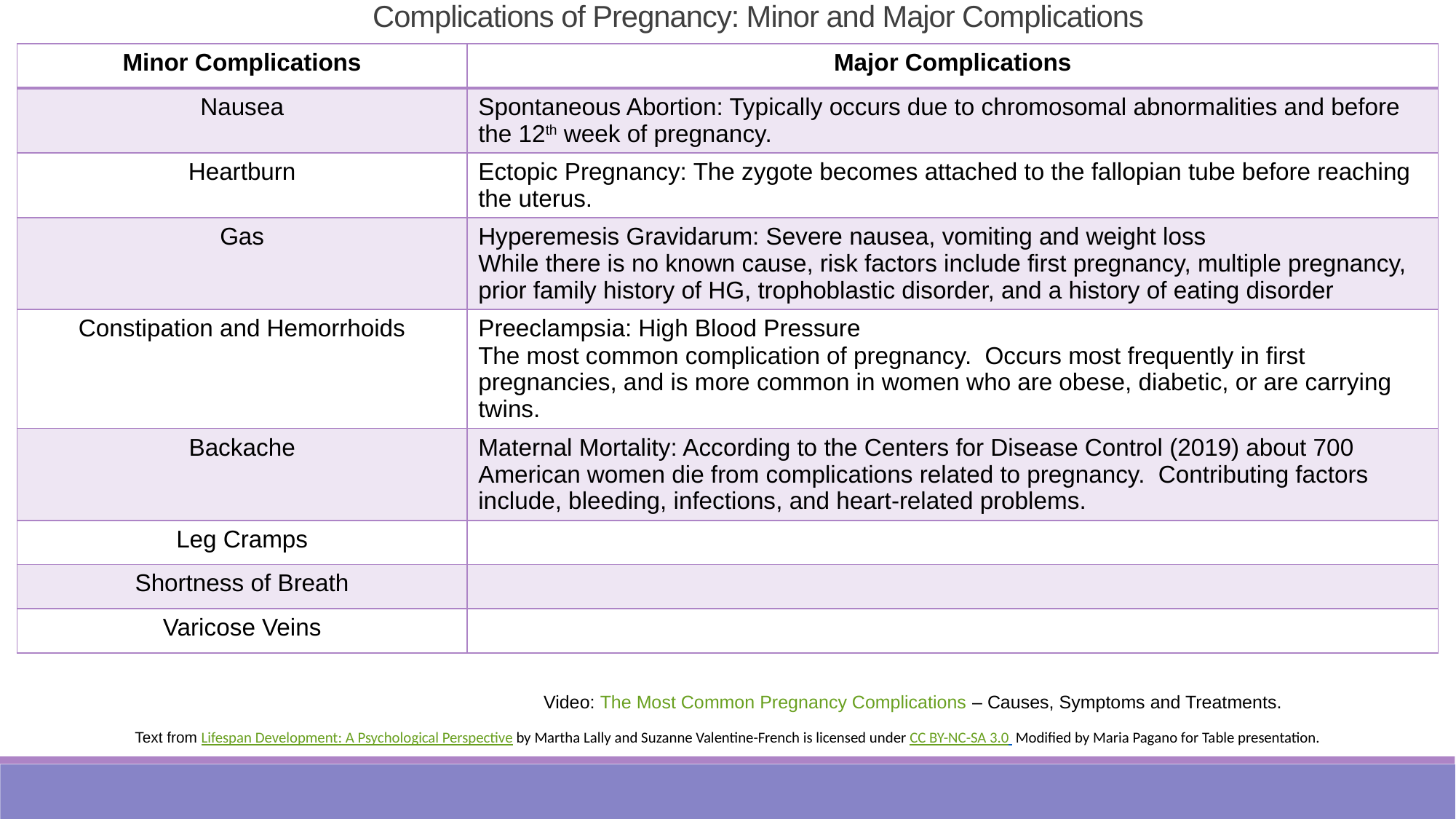

Complications of Pregnancy: Minor and Major Complications
| Minor Complications | Major Complications |
| --- | --- |
| Nausea | Spontaneous Abortion: Typically occurs due to chromosomal abnormalities and before the 12th week of pregnancy. |
| Heartburn | Ectopic Pregnancy: The zygote becomes attached to the fallopian tube before reaching the uterus. |
| Gas | Hyperemesis Gravidarum: Severe nausea, vomiting and weight loss While there is no known cause, risk factors include first pregnancy, multiple pregnancy, prior family history of HG, trophoblastic disorder, and a history of eating disorder |
| Constipation and Hemorrhoids | Preeclampsia: High Blood Pressure The most common complication of pregnancy. Occurs most frequently in first pregnancies, and is more common in women who are obese, diabetic, or are carrying twins. |
| Backache | Maternal Mortality: According to the Centers for Disease Control (2019) about 700 American women die from complications related to pregnancy. Contributing factors include, bleeding, infections, and heart-related problems. |
| Leg Cramps |  |
| Shortness of Breath |  |
| Varicose Veins |  |
Video: The Most Common Pregnancy Complications – Causes, Symptoms and Treatments.
Text from Lifespan Development: A Psychological Perspective by Martha Lally and Suzanne Valentine-French is licensed under CC BY-NC-SA 3.0  Modified by Maria Pagano for Table presentation.